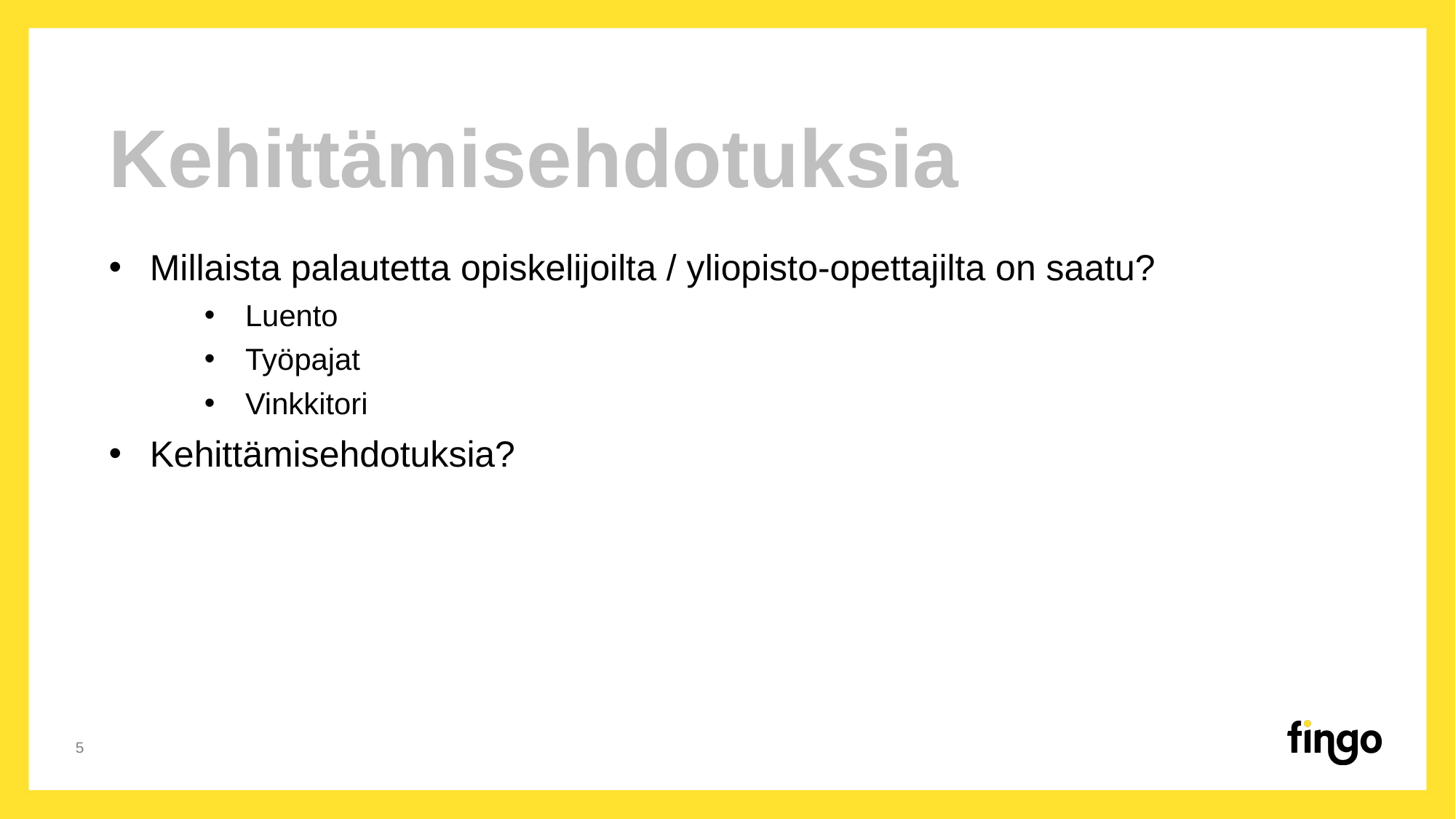

Kehittämisehdotuksia
Millaista palautetta opiskelijoilta / yliopisto-opettajilta on saatu?
Luento
Työpajat
Vinkkitori
Kehittämisehdotuksia?